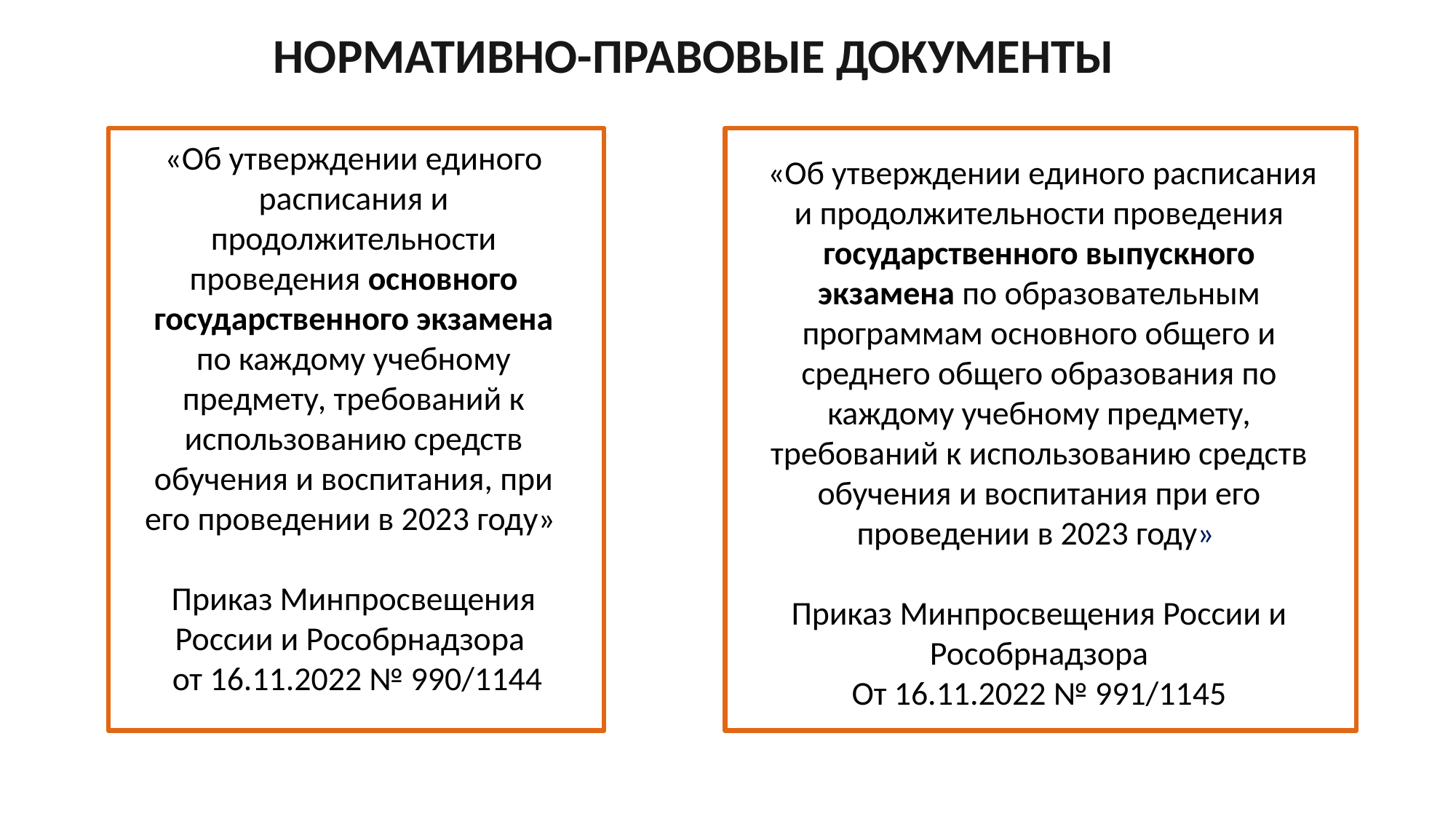

НОРМАТИВНО-ПРАВОВЫЕ ДОКУМЕНТЫ

 «Об утверждении единого расписания и продолжительности проведения государственного выпускного экзамена по образовательным программам основного общего и среднего общего образования по каждому учебному предмету, требований к использованию средств обучения и воспитания при его проведении в 2023 году»

Приказ Минпросвещения России и Рособрнадзора
От 16.11.2022 № 991/1145

«Об утверждении единого расписания и продолжительности проведения основного государственного экзамена по каждому учебному предмету, требований к использованию средств обучения и воспитания, при его проведении в 2023 году»

Приказ Минпросвещения России и Рособрнадзора
 от 16.11.2022 № 990/1144